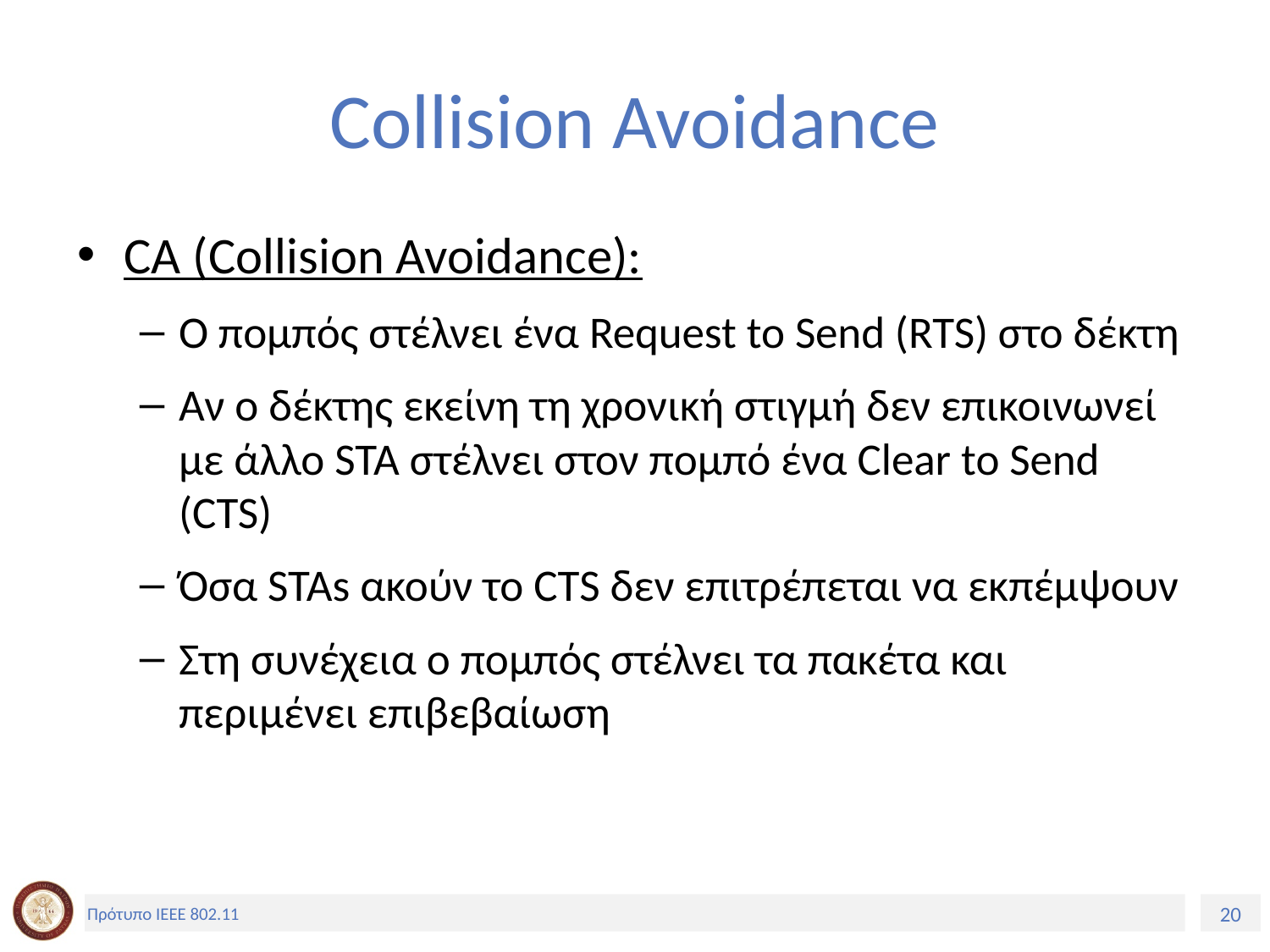

# Collision Avoidance
CA (Collision Avoidance):
Ο πομπός στέλνει ένα Request to Send (RTS) στο δέκτη
Αν ο δέκτης εκείνη τη χρονική στιγμή δεν επικοινωνεί με άλλο STA στέλνει στον πομπό ένα Clear to Send (CTS)
Όσα STAs ακούν το CTS δεν επιτρέπεται να εκπέμψουν
Στη συνέχεια ο πομπός στέλνει τα πακέτα και περιμένει επιβεβαίωση